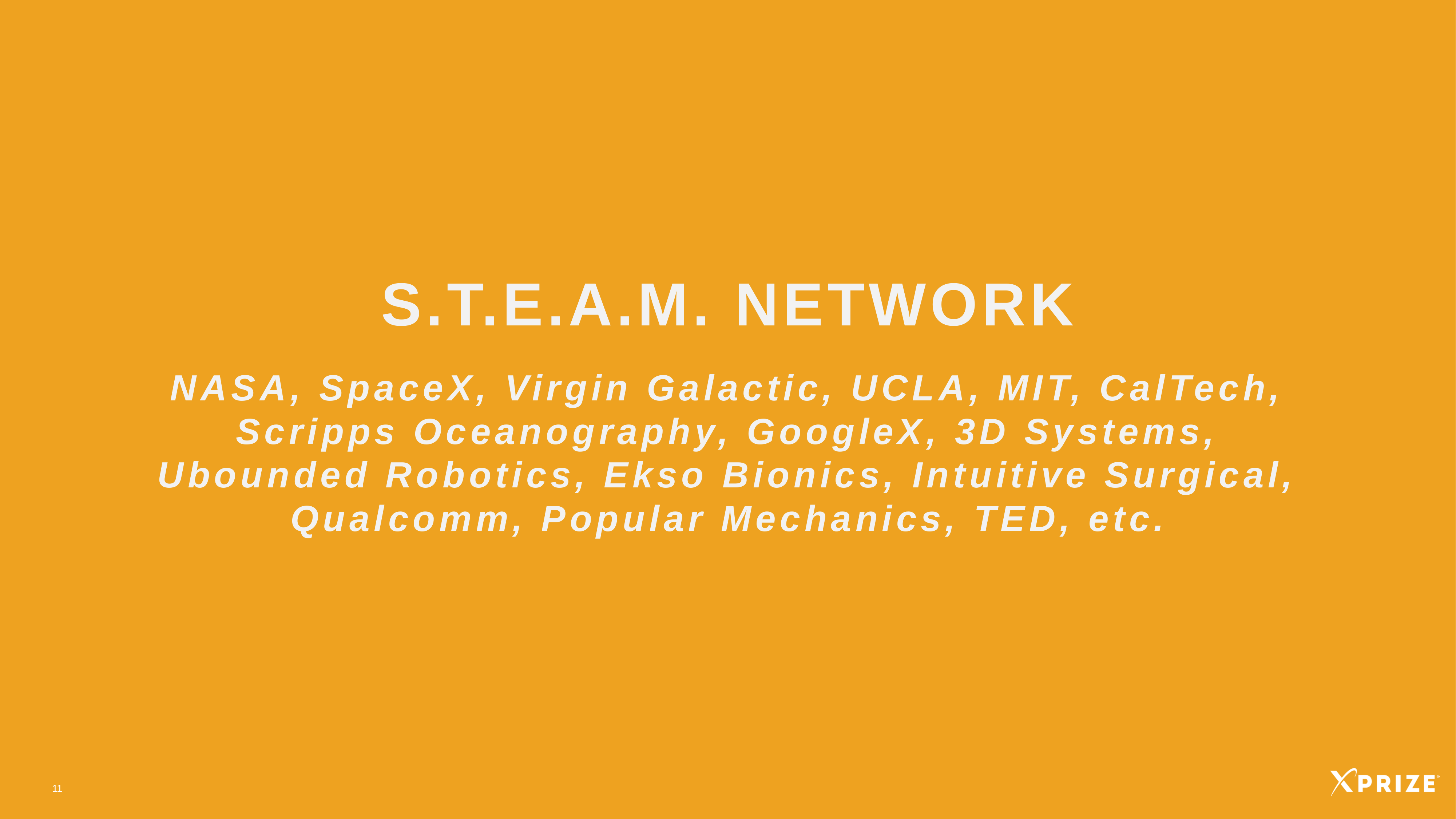

s.t.e.a.m. network
# NASA, SpaceX, Virgin Galactic, UCLA, MIT, CalTech, Scripps Oceanography, GoogleX, 3D Systems, Ubounded Robotics, Ekso Bionics, Intuitive Surgical, Qualcomm, Popular Mechanics, TED, etc.